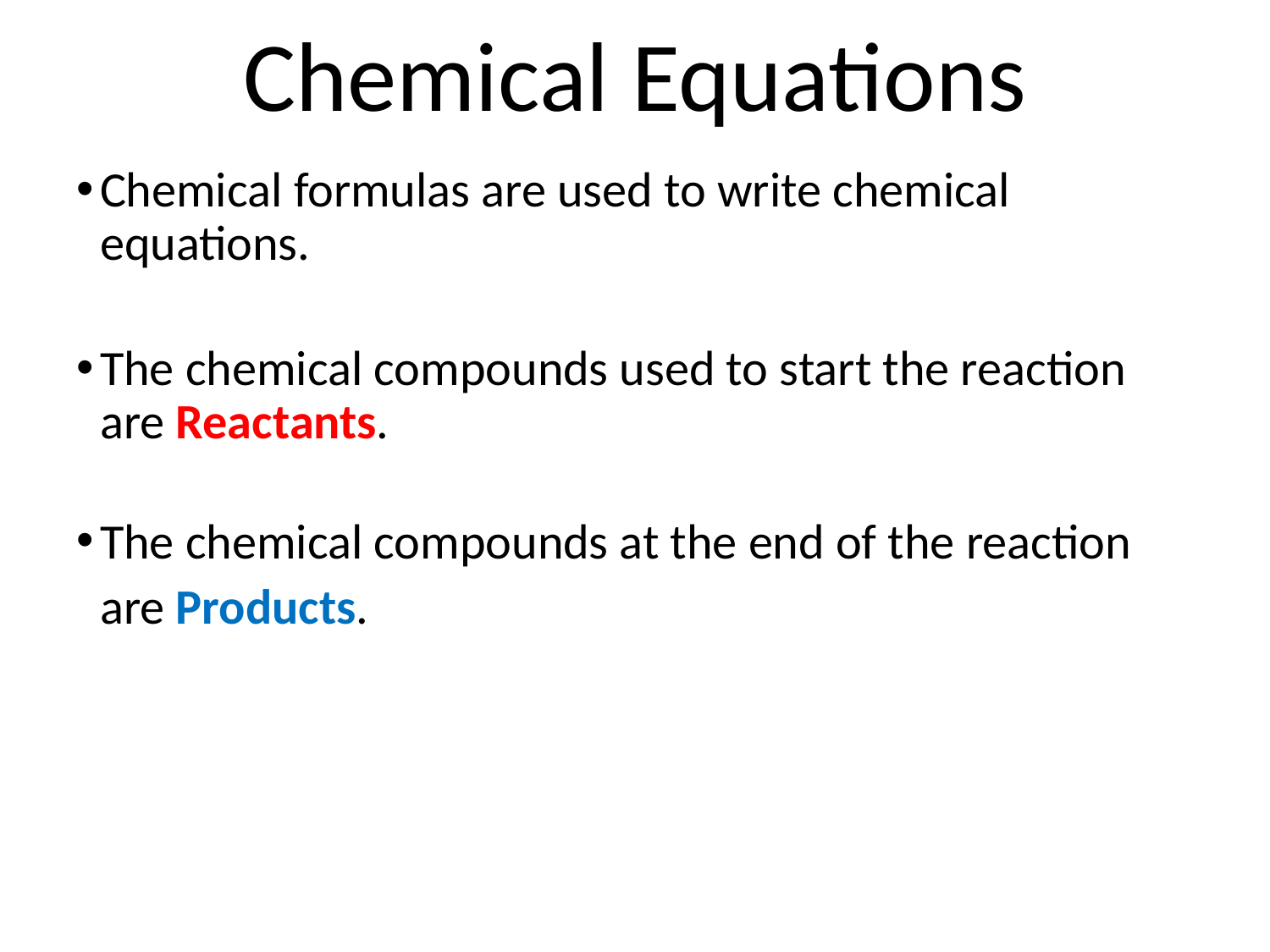

# Chemical Equations
Chemical formulas are used to write chemical equations.
The chemical compounds used to start the reaction are Reactants.
The chemical compounds at the end of the reaction are Products.